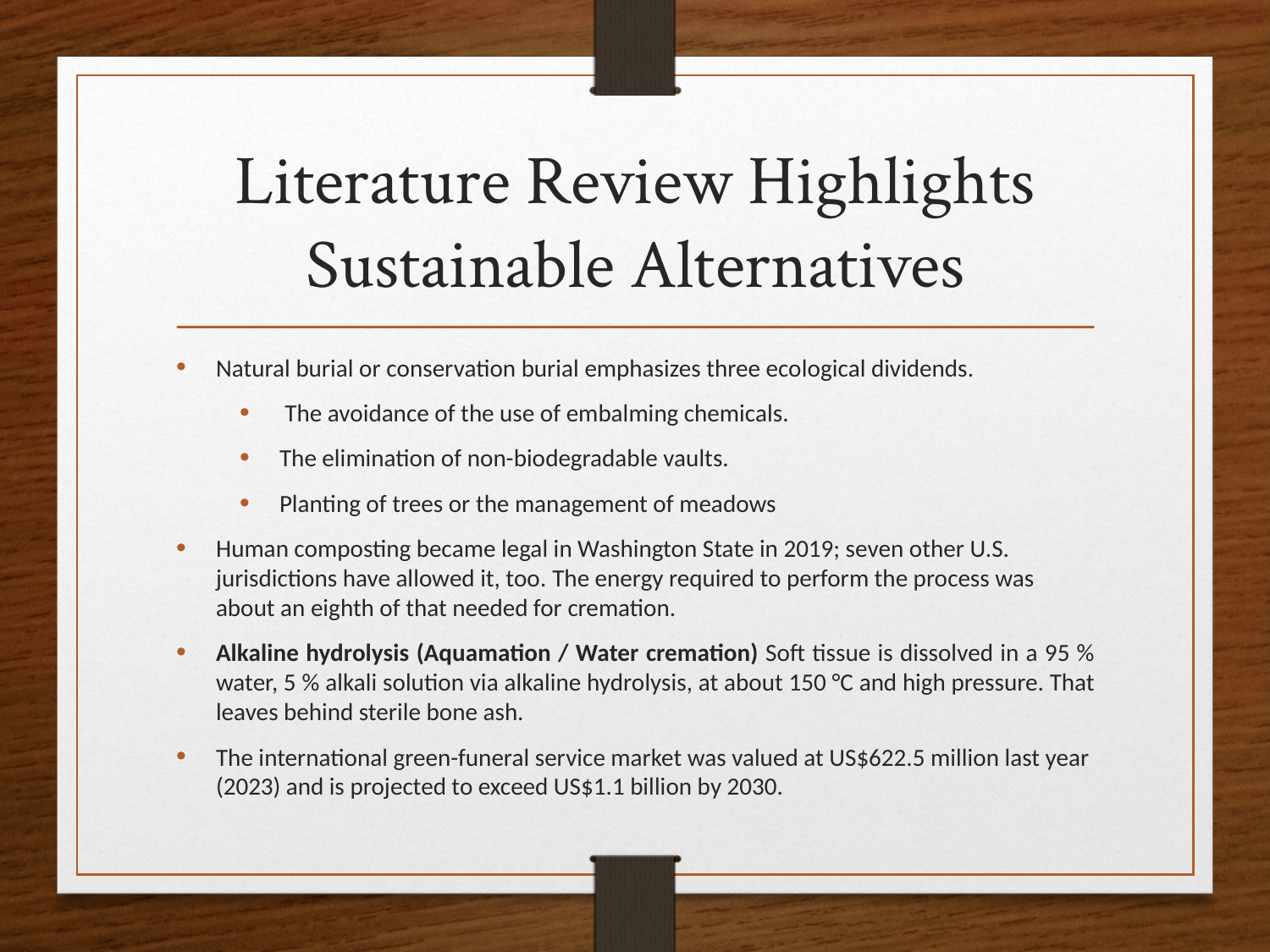

# Literature Review Highlights Sustainable Alternatives
Natural burial or conservation burial emphasizes three ecological dividends.
 The avoidance of the use of embalming chemicals.
The elimination of non-biodegradable vaults.
Planting of trees or the management of meadows
Human composting became legal in Washington State in 2019; seven other U.S. jurisdictions have allowed it, too. The energy required to perform the process was about an eighth of that needed for cremation.
Alkaline hydrolysis (Aquamation / Water cremation) Soft tissue is dissolved in a 95 % water, 5 % alkali solution via alkaline hydrolysis, at about 150 °C and high pressure. That leaves behind sterile bone ash.
The international green-funeral service market was valued at US$622.5 million last year (2023) and is projected to exceed US$1.1 billion by 2030.